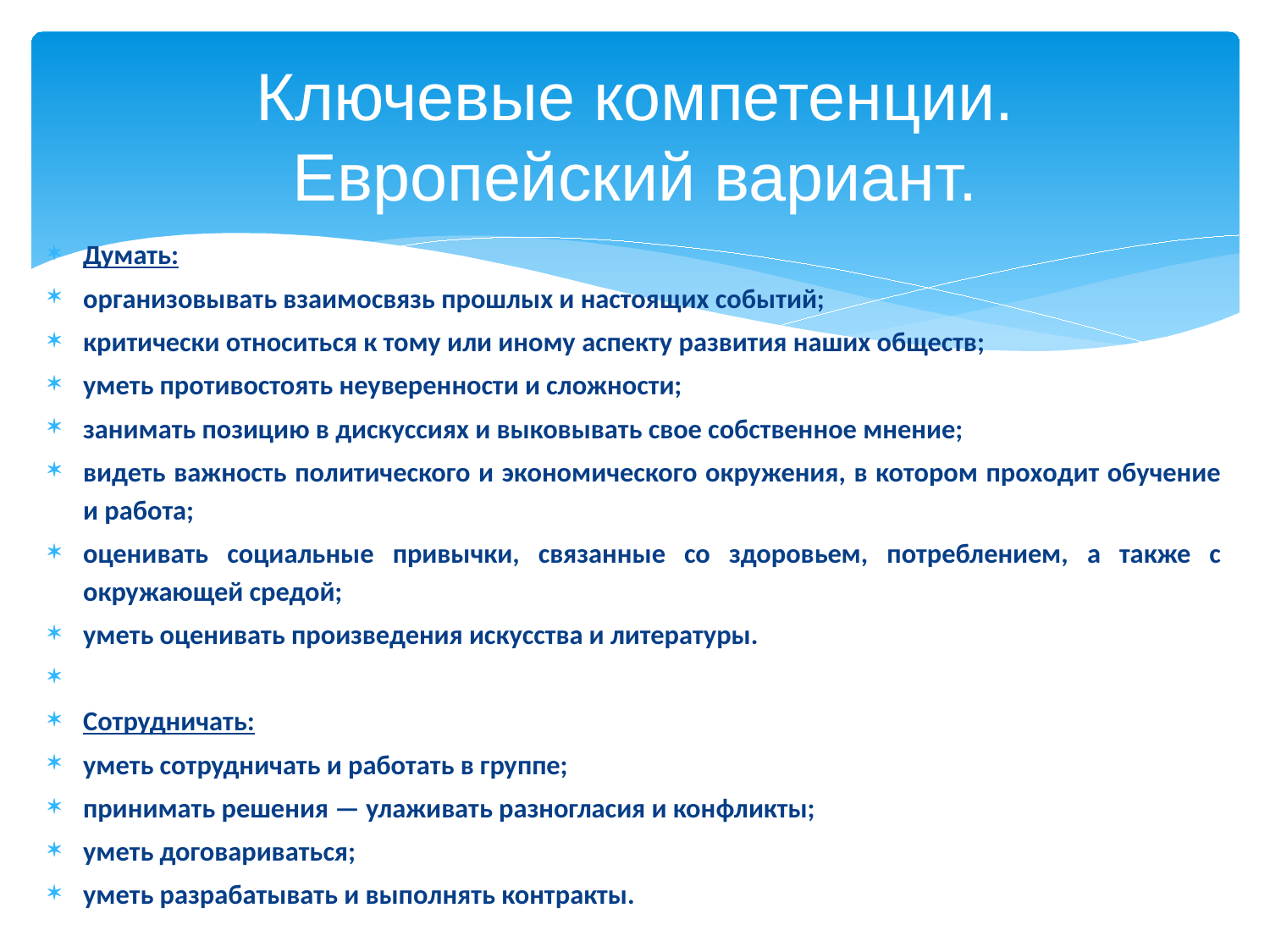

# Ключевые компетенции. Европейский вариант.
Думать:
организовывать взаимосвязь прошлых и настоящих событий;
критически относиться к тому или иному аспекту развития наших обществ;
уметь противостоять неуверенности и сложности;
занимать позицию в дискуссиях и выковывать свое собственное мнение;
видеть важность политического и экономического окружения, в котором проходит обучение и работа;
оценивать социальные привычки, связанные со здоровьем, потреблением, а также с окружающей средой;
уметь оценивать произведения искусства и литературы.

Сотрудничать:
уметь сотрудничать и работать в группе;
принимать решения — улаживать разногласия и конфликты;
уметь договариваться;
уметь разрабатывать и выполнять контракты.